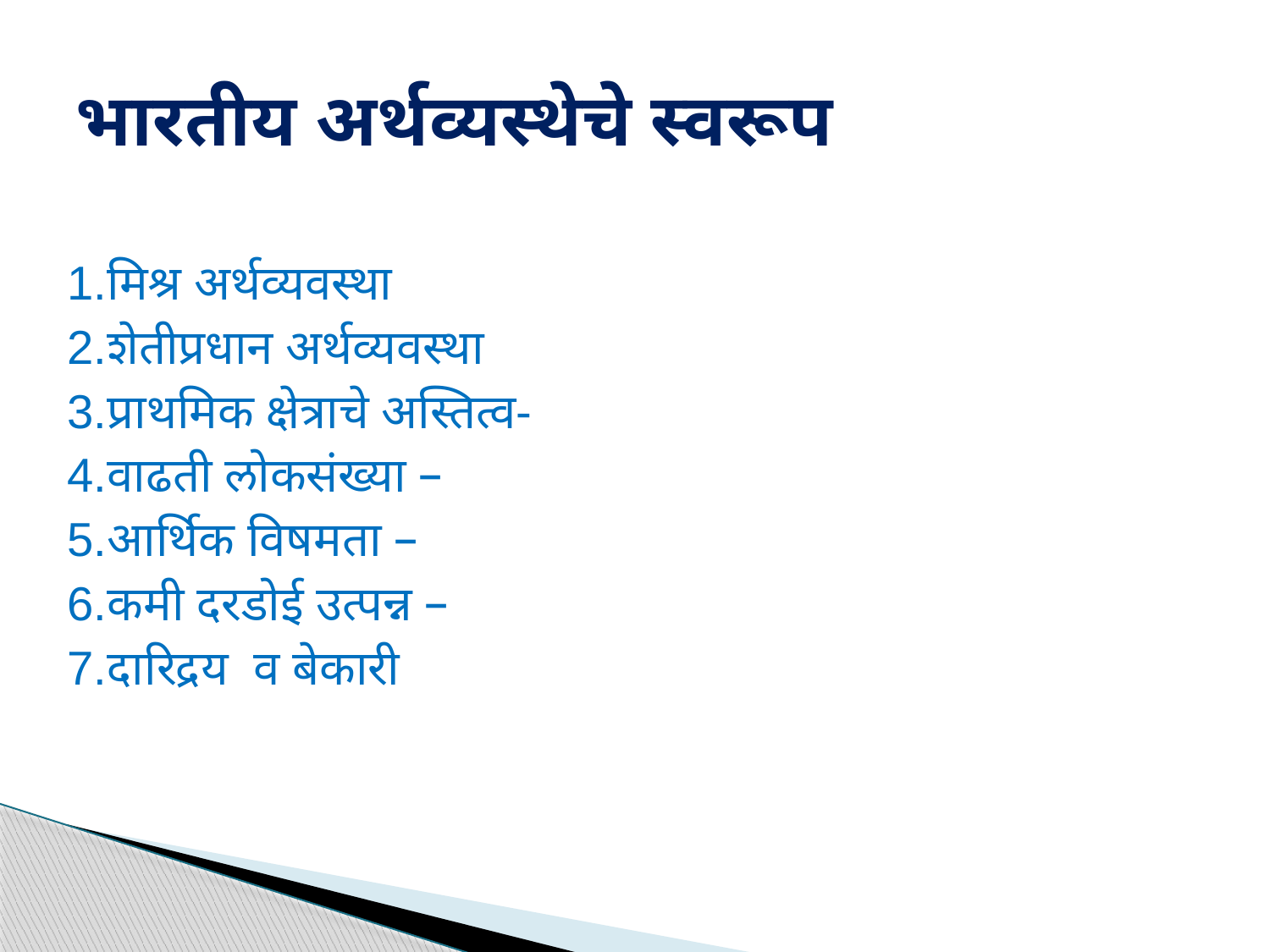

# भारतीय अर्थव्यस्थेचे स्वरूप
1.मिश्र अर्थव्यवस्था
2.शेतीप्रधान अर्थव्यवस्था
3.प्राथमिक क्षेत्राचे अस्तित्व-
4.वाढती लोकसंख्या –
5.आर्थिक विषमता –
6.कमी दरडोई उत्पन्न –
7.दारिद्रय  व बेकारी